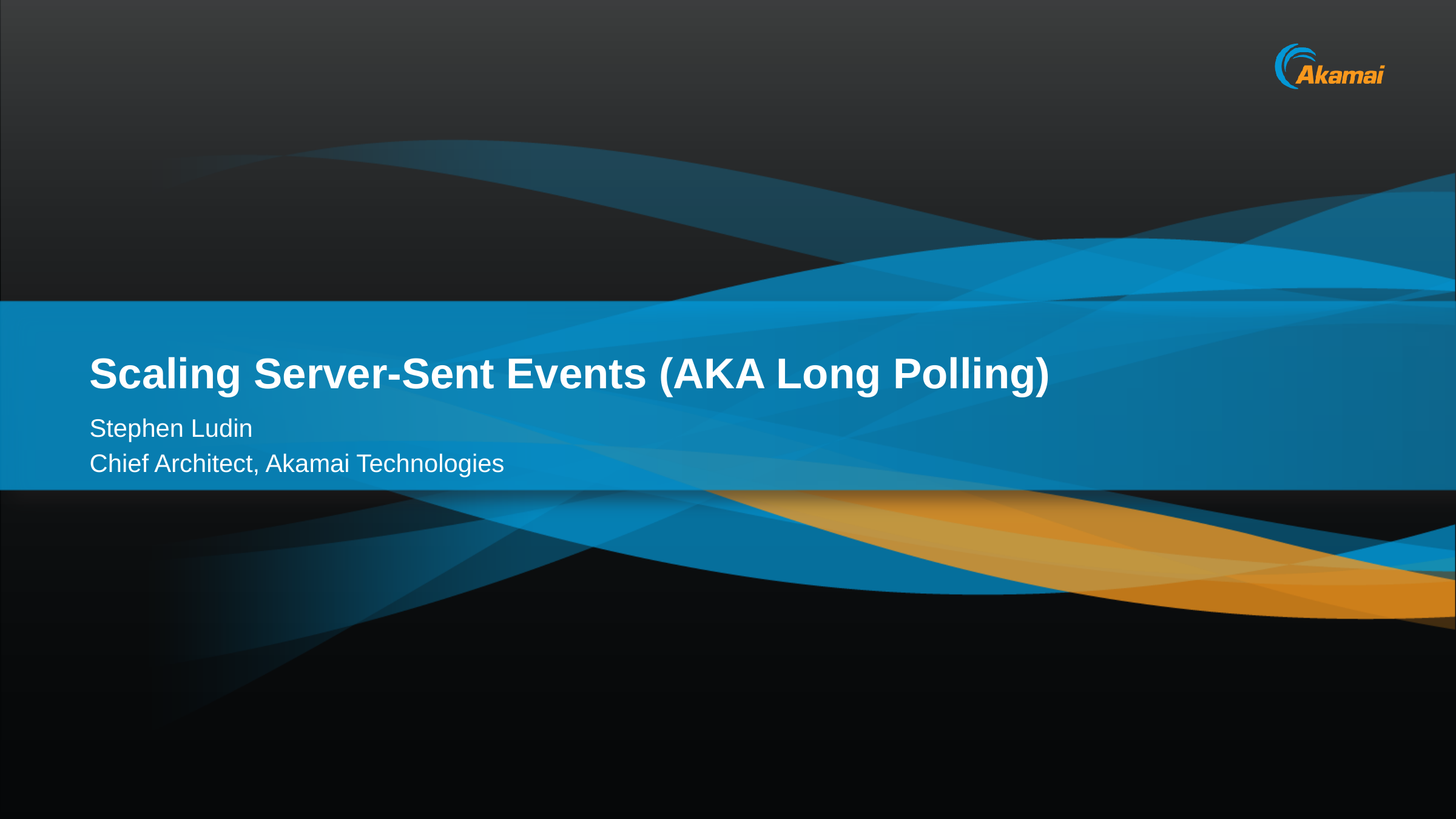

# Scaling Server-Sent Events (AKA Long Polling)
Stephen Ludin
Chief Architect, Akamai Technologies